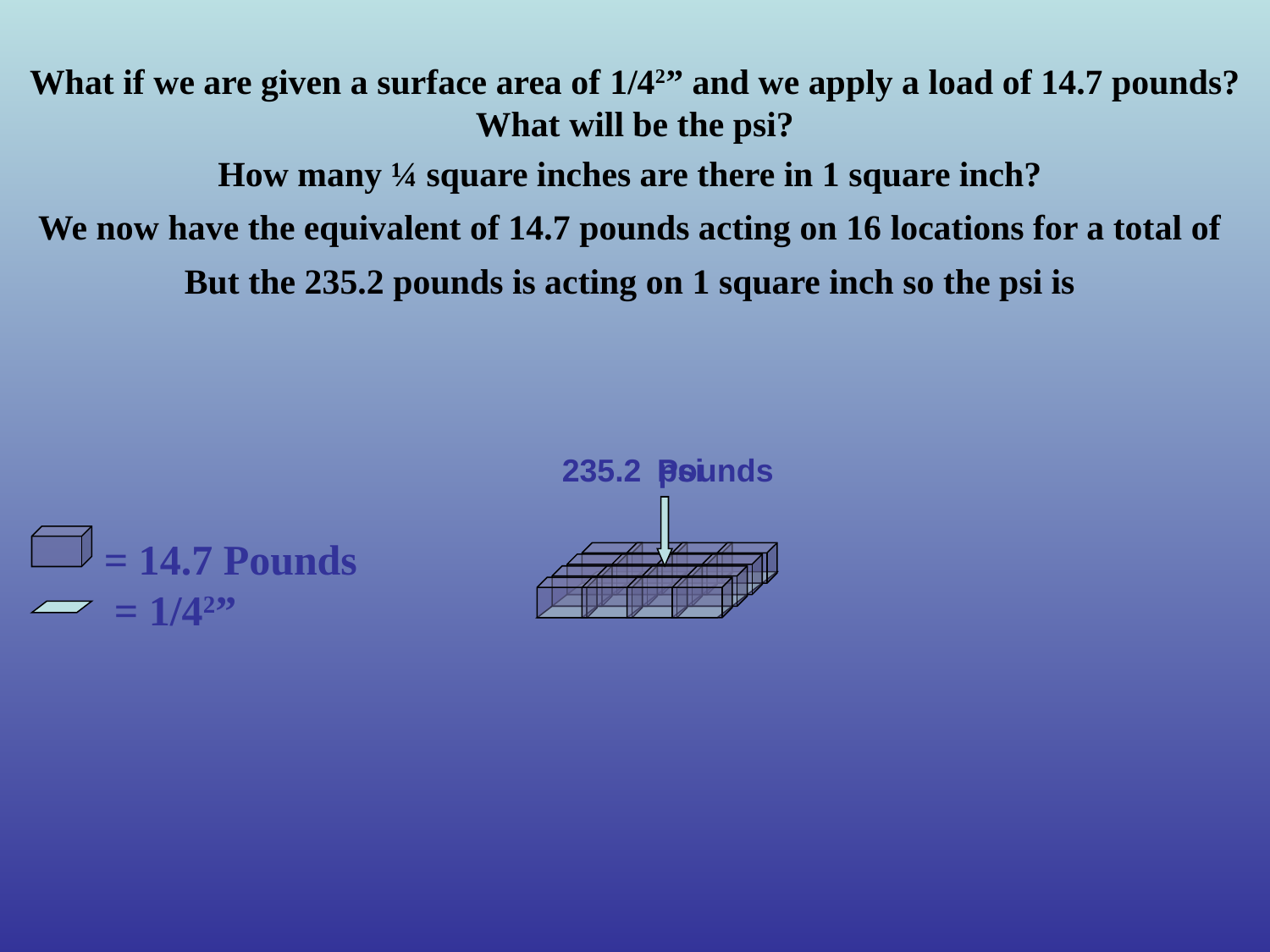

What if we are given a surface area of 1/42” and we apply a load of 14.7 pounds?
What will be the psi?
How many ¼ square inches are there in 1 square inch?
We now have the equivalent of 14.7 pounds acting on 16 locations for a total of
But the 235.2 pounds is acting on 1 square inch so the psi is
235.2
 Pounds
psi

= 14.7 Pounds

= 1/42”